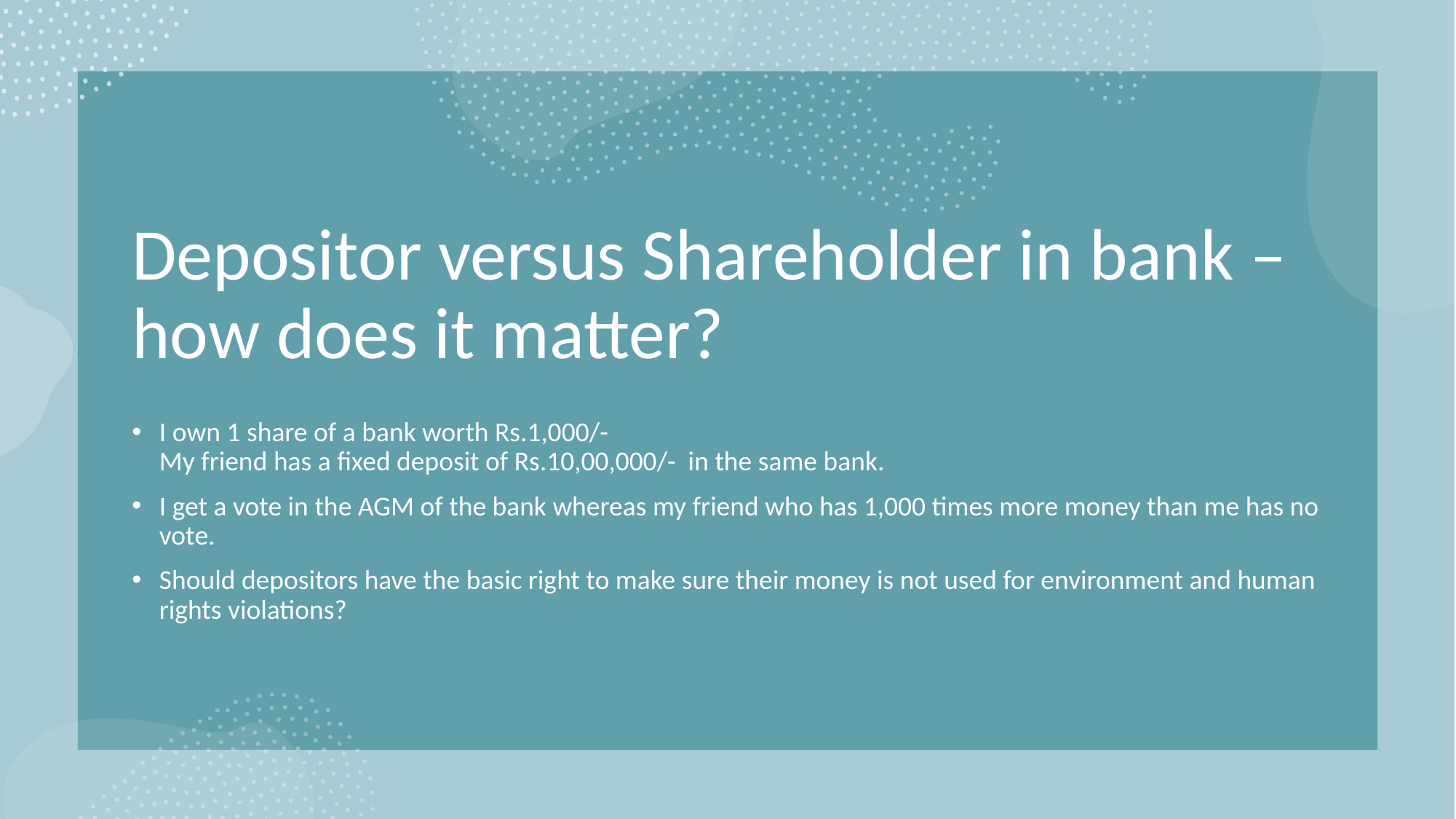

# Depositor versus Shareholder in bank – how does it matter?
I own 1 share of a bank worth Rs.1,000/-
My friend has a fixed deposit of Rs.10,00,000/-  in the same bank.
I get a vote in the AGM of the bank whereas my friend who has 1,000 times more money than me has no vote.
Should depositors have the basic right to make sure their money is not used for environment and human rights violations?